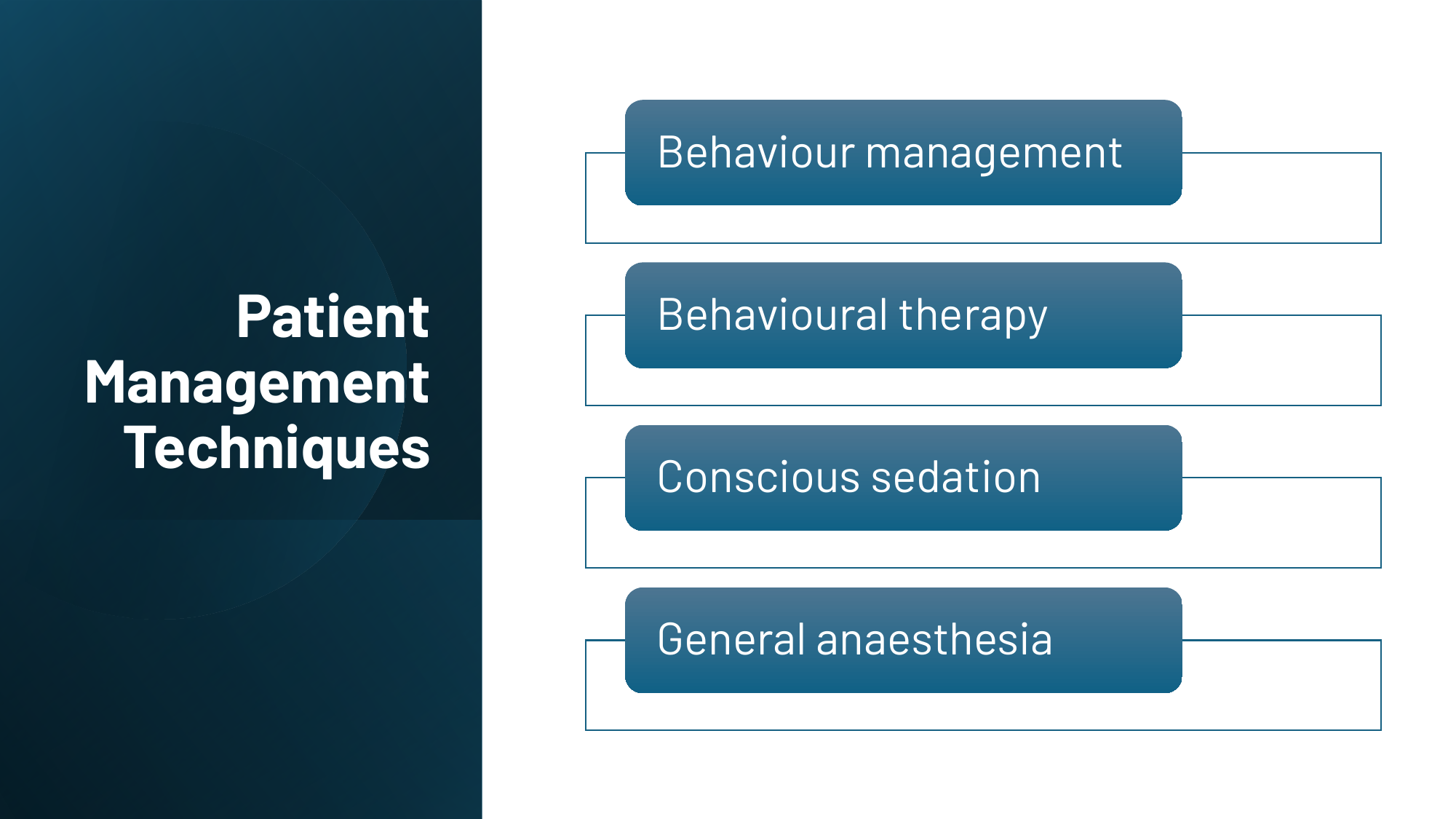

Behaviour management
Behavioural therapy
Conscious sedation
General anaesthesia

# Patient Management Techniques